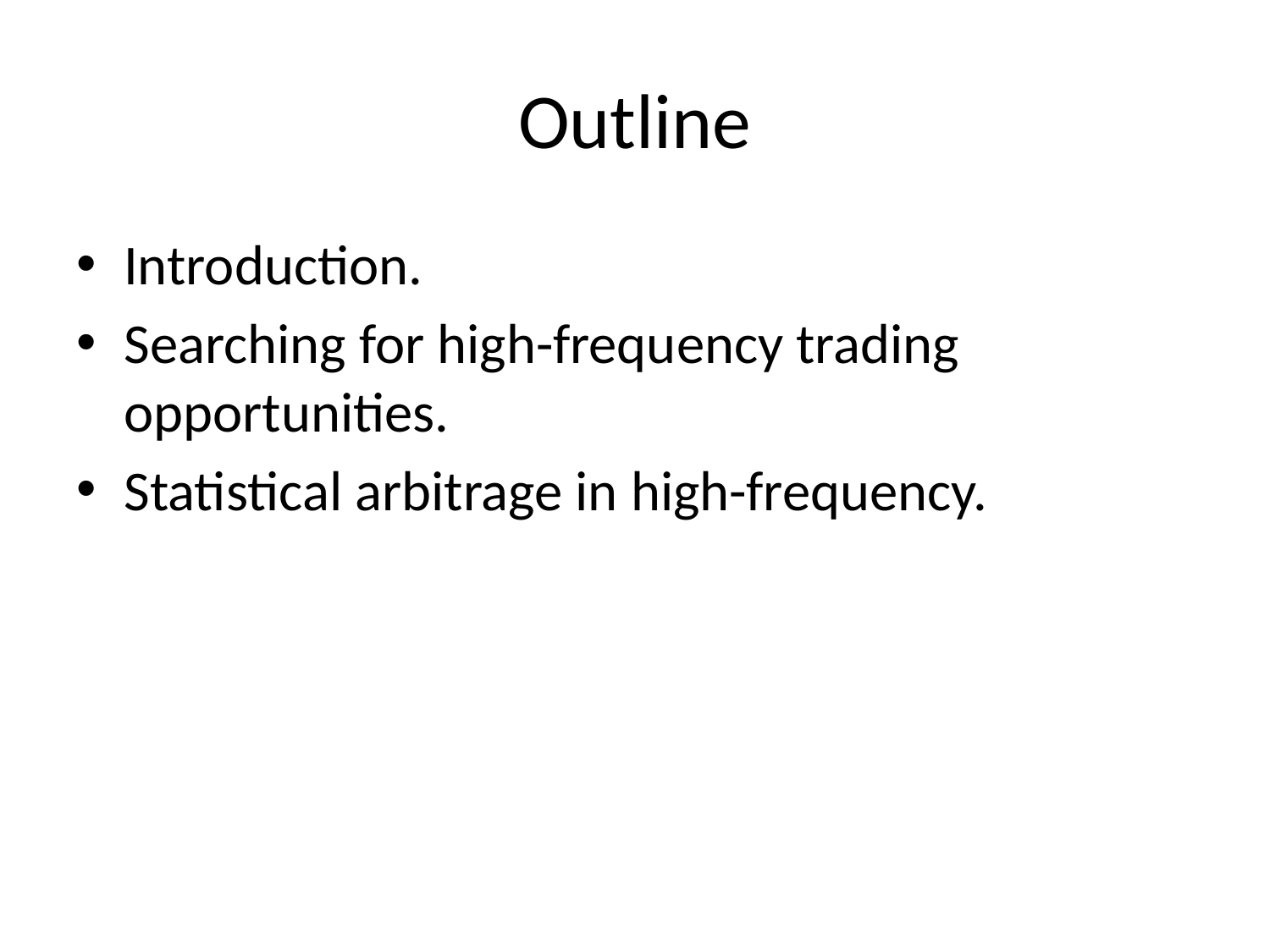

# Outline
Introduction.
Searching for high-frequency trading opportunities.
Statistical arbitrage in high-frequency.